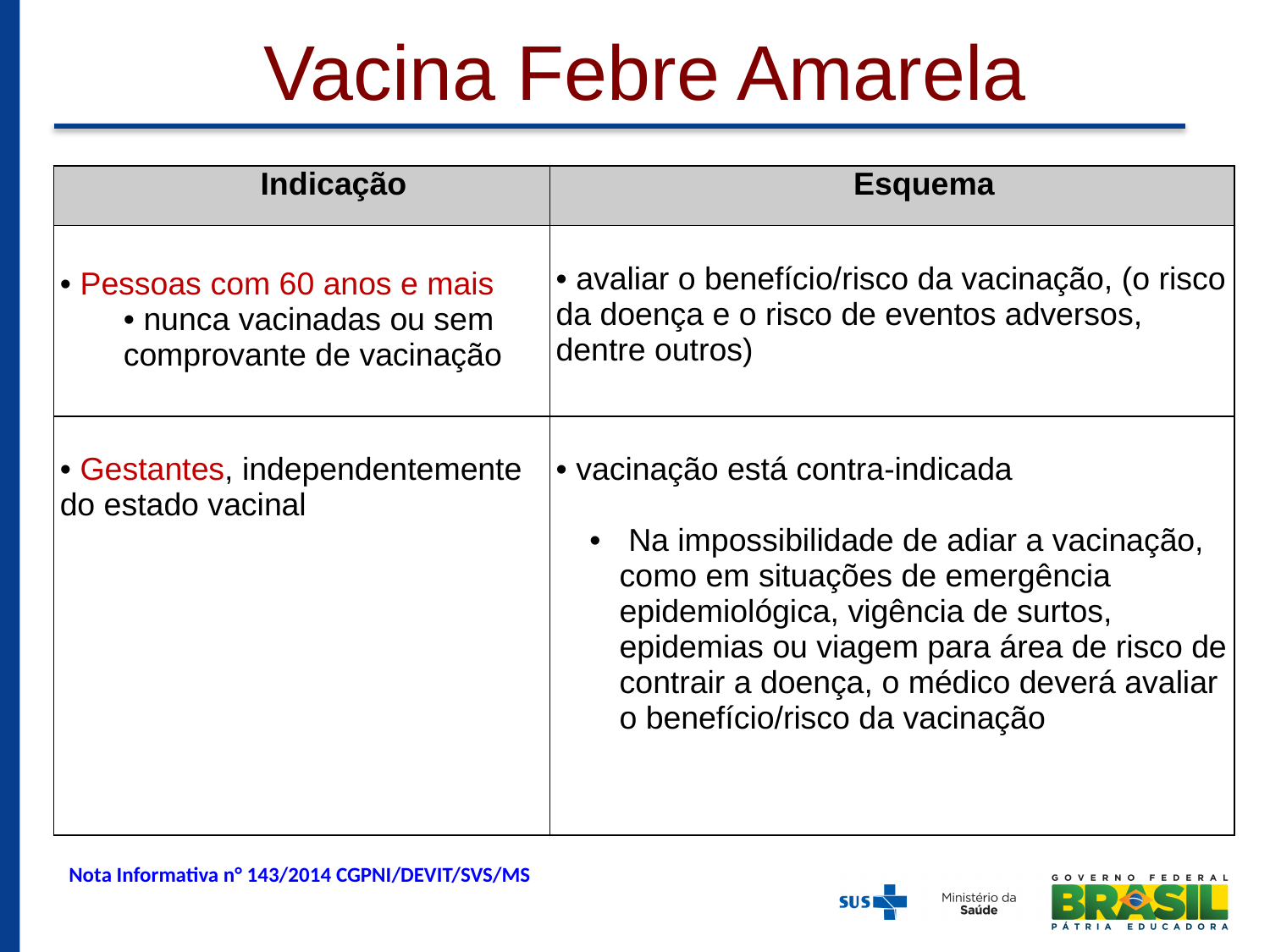

# Vacina Febre Amarela
| Indicação | Esquema |
| --- | --- |
| Pessoas com 60 anos e mais nunca vacinadas ou sem comprovante de vacinação | avaliar o benefício/risco da vacinação, (o risco da doença e o risco de eventos adversos, dentre outros) |
| Gestantes, independentemente do estado vacinal | vacinação está contra-indicada Na impossibilidade de adiar a vacinação, como em situações de emergência epidemiológica, vigência de surtos, epidemias ou viagem para área de risco de contrair a doença, o médico deverá avaliar o benefício/risco da vacinação |
Nota Informativa n° 143/2014 CGPNI/DEVIT/SVS/MS